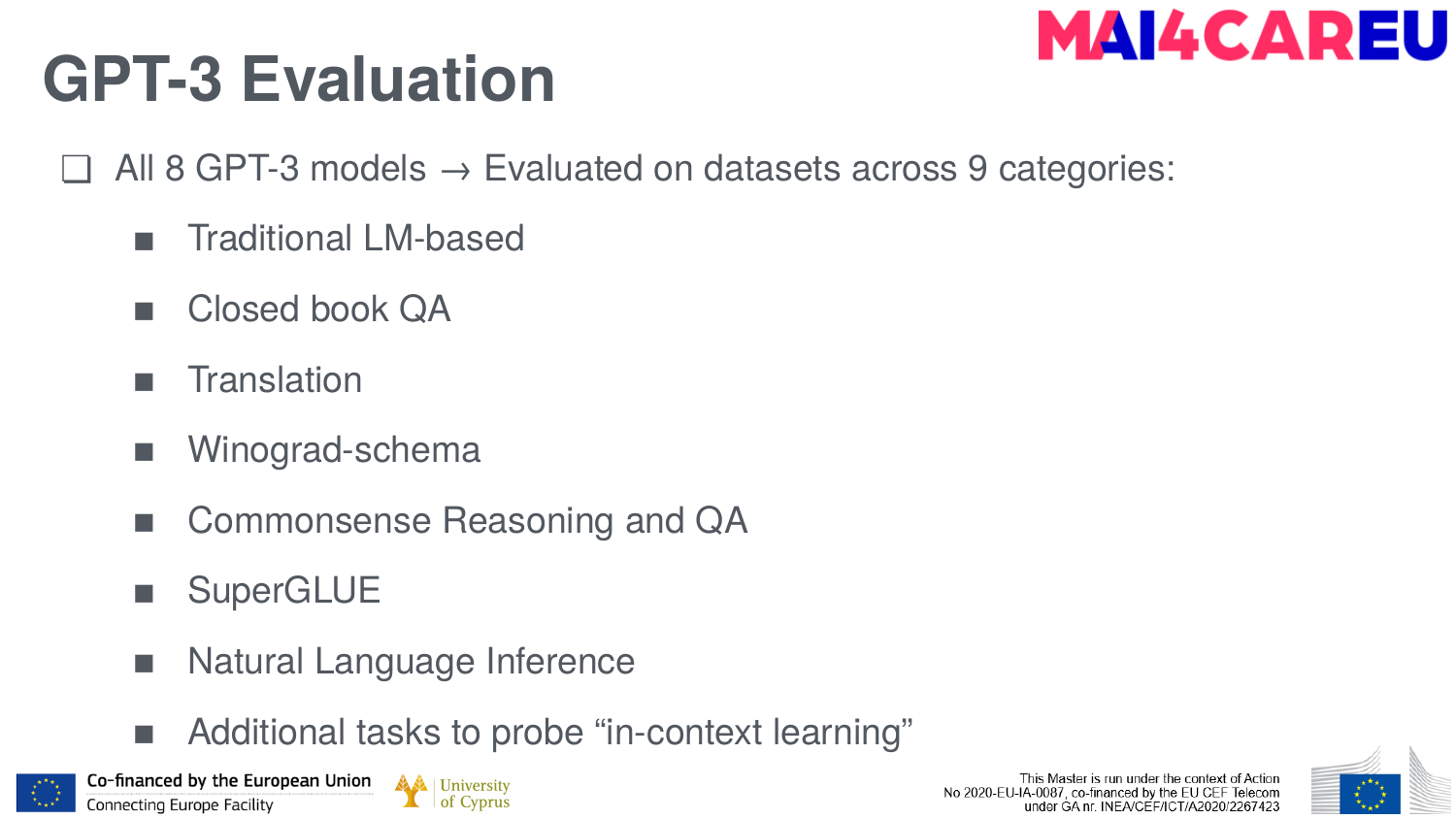

# GPT-3 Evaluation
All 8 GPT-3 models → Evaluated on datasets across 9 categories:
Traditional LM-based
Closed book QA
Translation
Winograd-schema
Commonsense Reasoning and QA
SuperGLUE
Natural Language Inference
Additional tasks to probe “in-context learning”